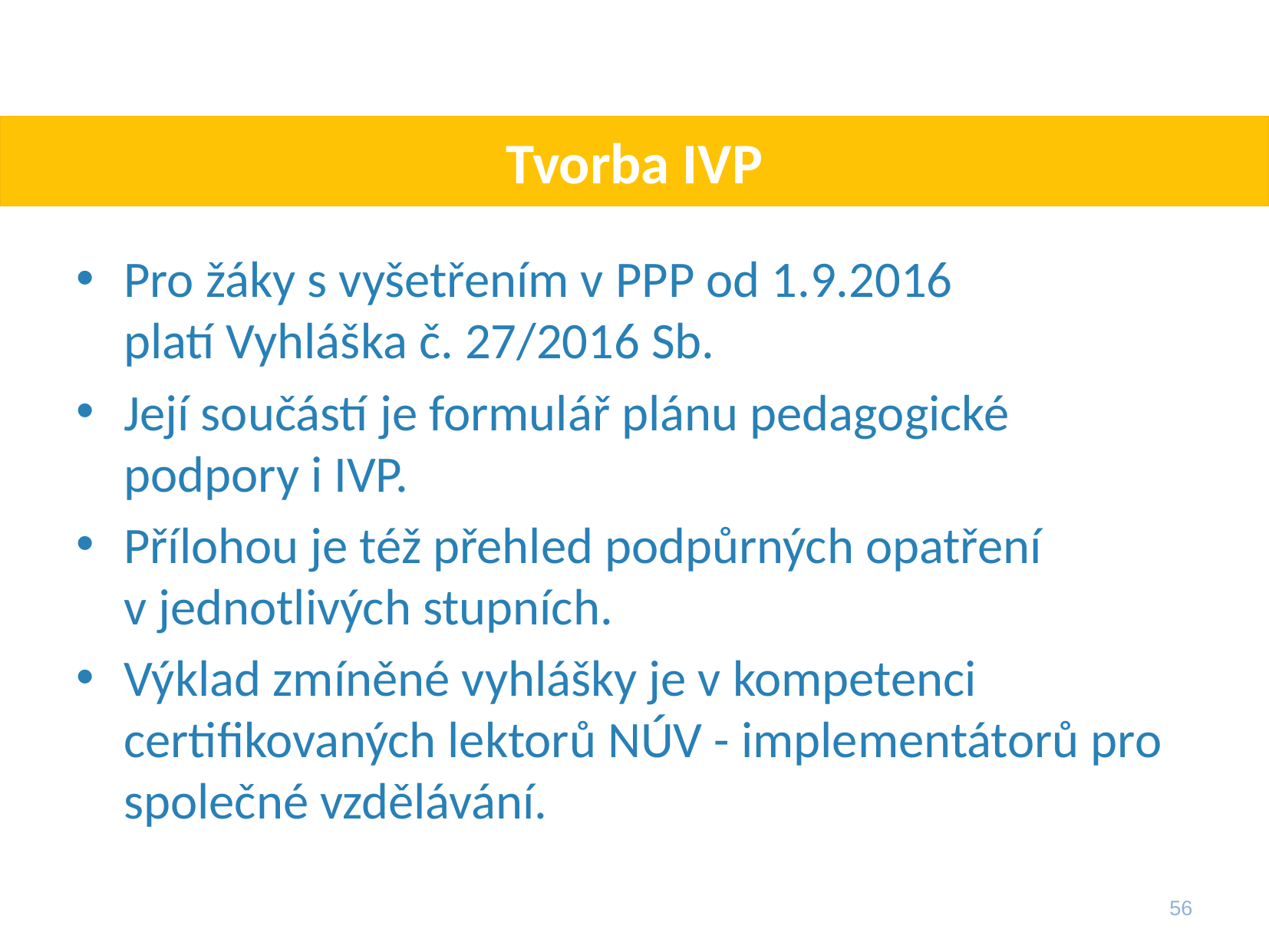

# Tvorba IVP
Pro žáky s vyšetřením v PPP od 1.9.2016
platí Vyhláška č. 27/2016 Sb.
Její součástí je formulář plánu pedagogické podpory i IVP.
Přílohou je též přehled podpůrných opatření
v jednotlivých stupních.
Výklad zmíněné vyhlášky je v kompetenci certifikovaných lektorů NÚV - implementátorů pro společné vzdělávání.
56